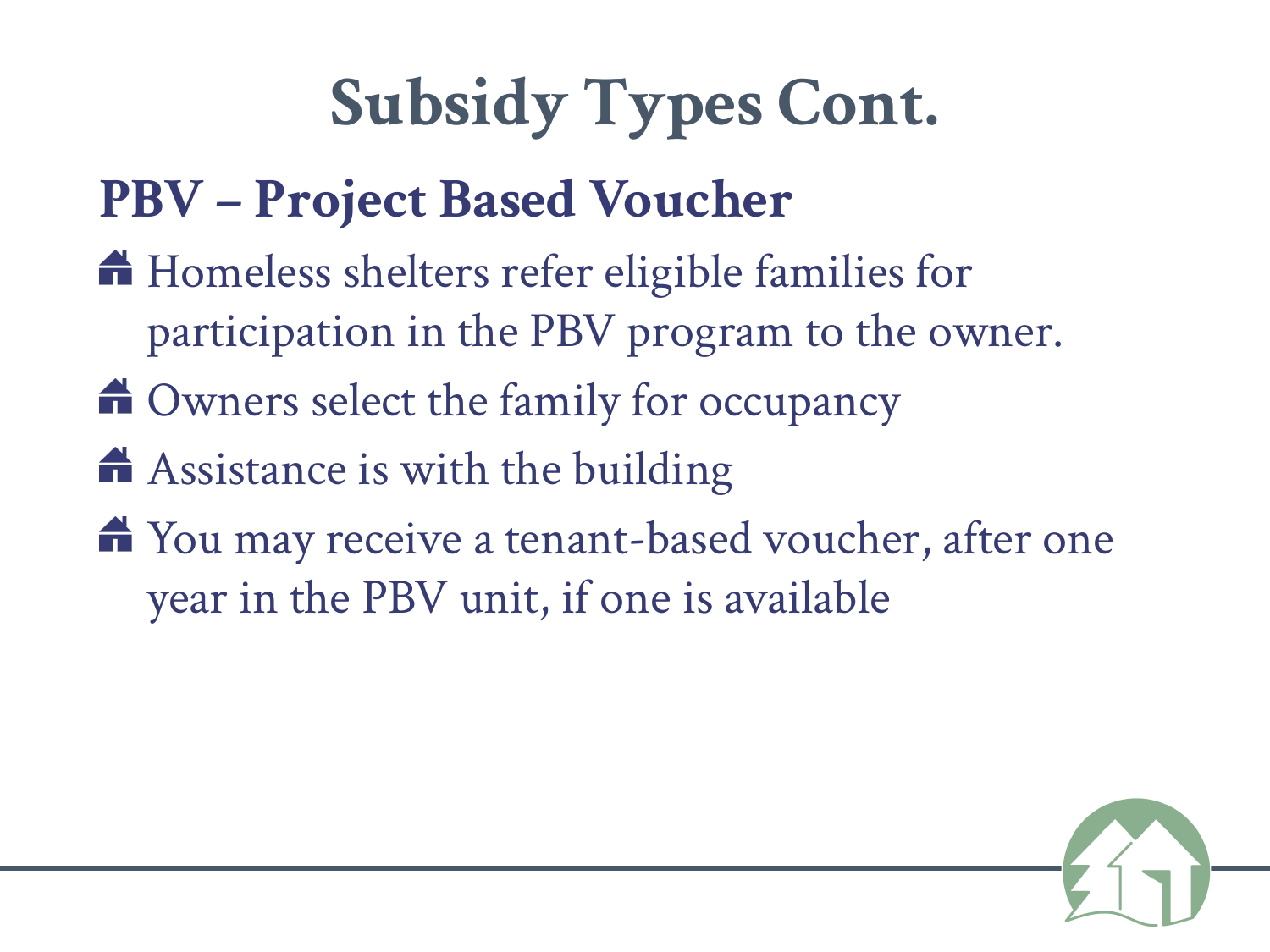

# Subsidy Types Cont.
PBV – Project Based Voucher
Homeless shelters refer eligible families for participation in the PBV program to the owner.
Owners select the family for occupancy
Assistance is with the building
You may receive a tenant-based voucher, after one year in the PBV unit, if one is available